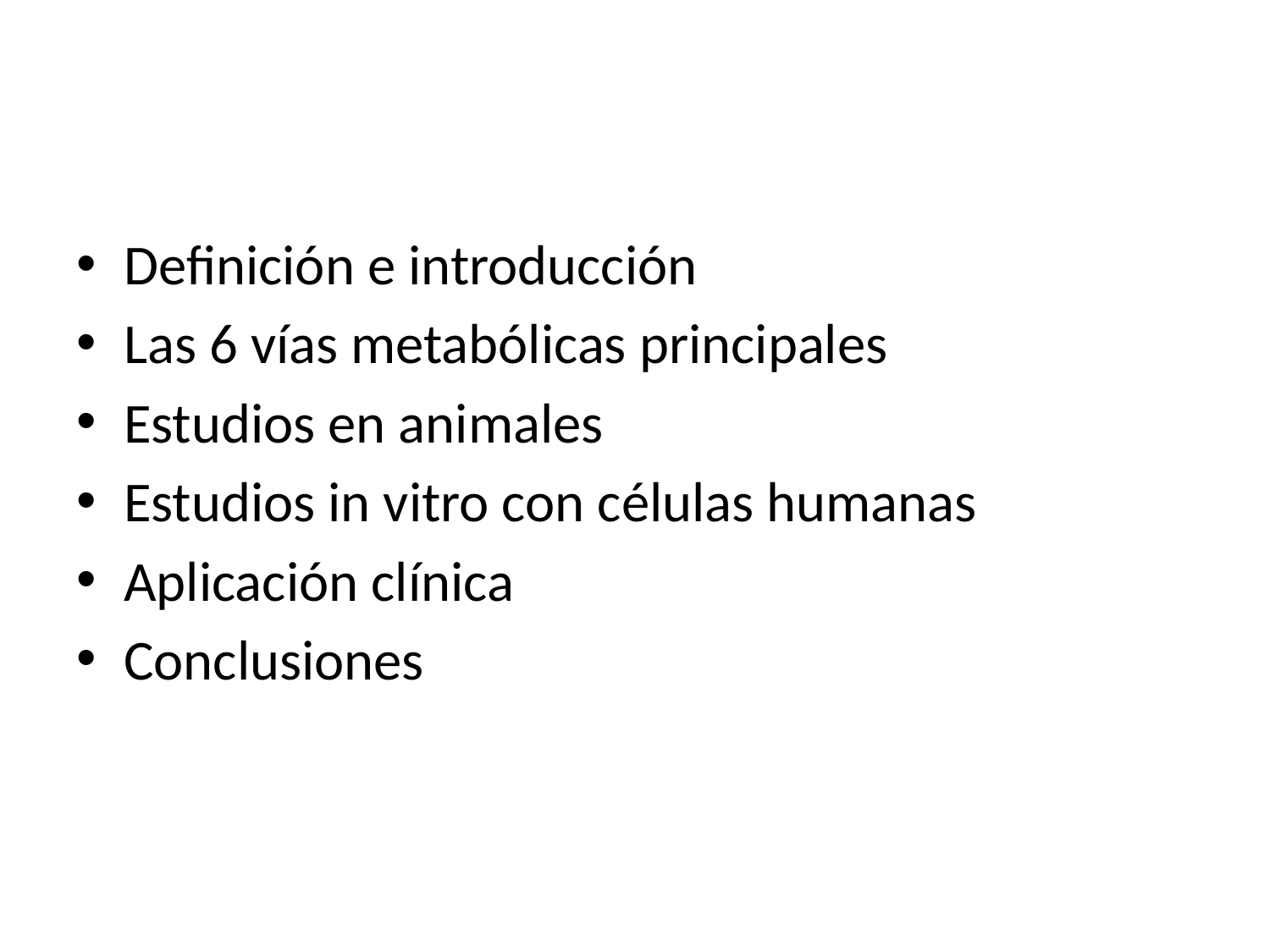

#
Definición e introducción
Las 6 vías metabólicas principales
Estudios en animales
Estudios in vitro con células humanas
Aplicación clínica
Conclusiones